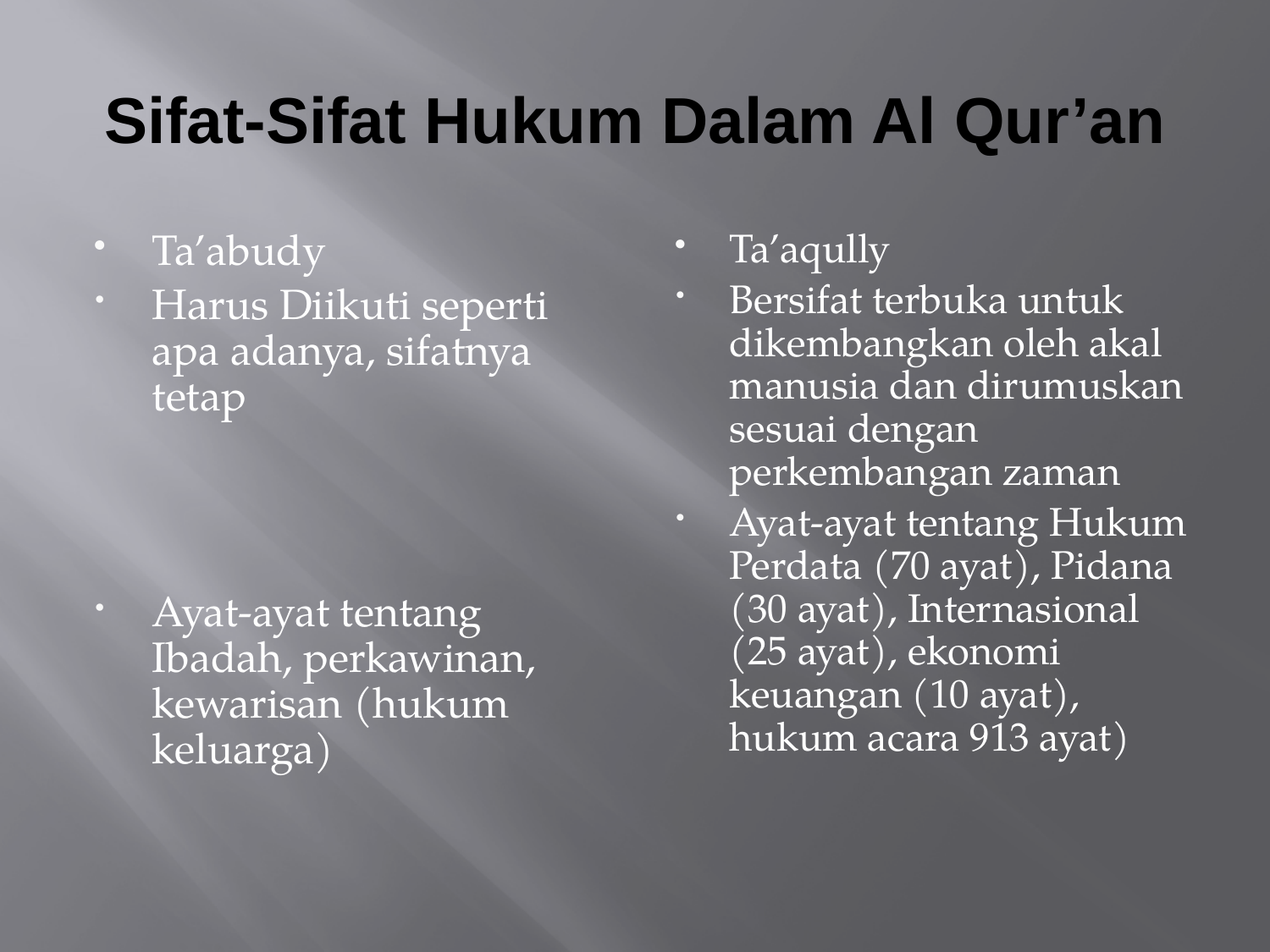

# Sifat-Sifat Hukum Dalam Al Qur’an
Ta’abudy
Harus Diikuti seperti apa adanya, sifatnya tetap

Ayat-ayat tentang Ibadah, perkawinan, kewarisan (hukum keluarga)

Ta’aqully
Bersifat terbuka untuk dikembangkan oleh akal manusia dan dirumuskan sesuai dengan perkembangan zaman
Ayat-ayat tentang Hukum Perdata (70 ayat), Pidana (30 ayat), Internasional (25 ayat), ekonomi keuangan (10 ayat), hukum acara 913 ayat)